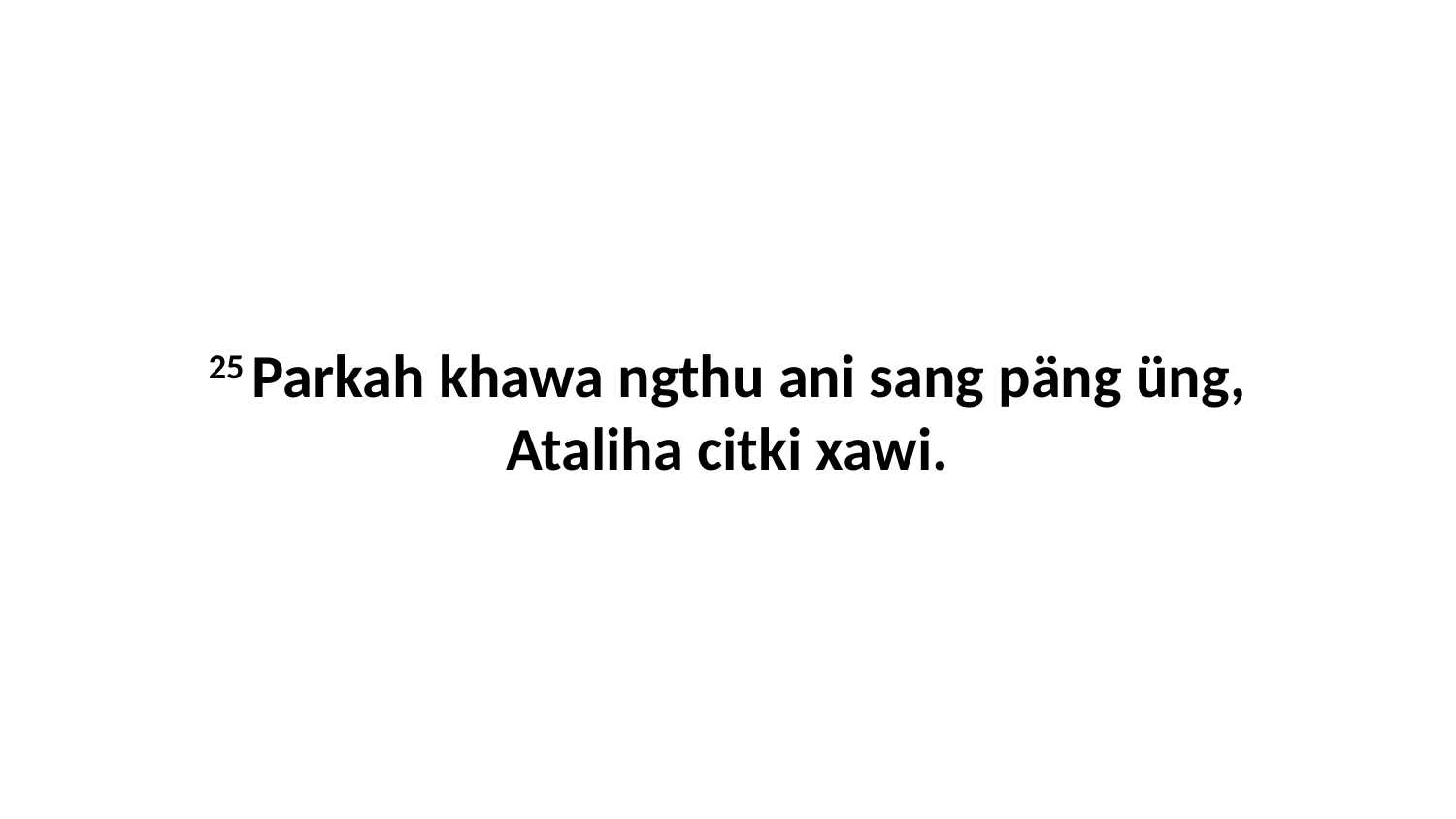

25 Parkah khawa ngthu ani sang päng üng, Ataliha citki xawi.